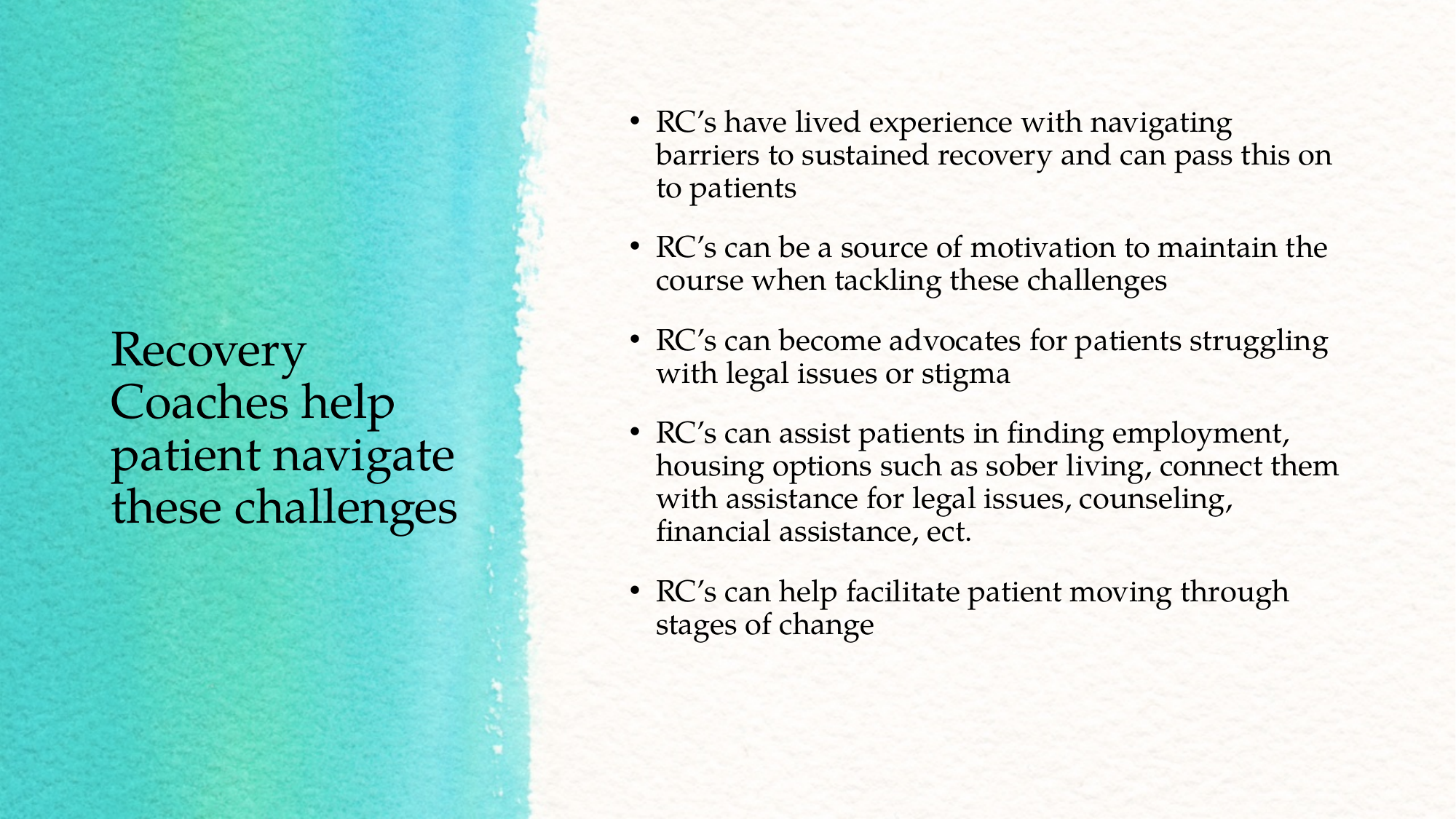

RC’s have lived experience with navigating barriers to sustained recovery and can pass this on to patients
RC’s can be a source of motivation to maintain the course when tackling these challenges
RC’s can become advocates for patients struggling with legal issues or stigma
RC’s can assist patients in finding employment, housing options such as sober living, connect them with assistance for legal issues, counseling, financial assistance, ect.
RC’s can help facilitate patient moving through stages of change
# Recovery Coaches help patient navigate these challenges